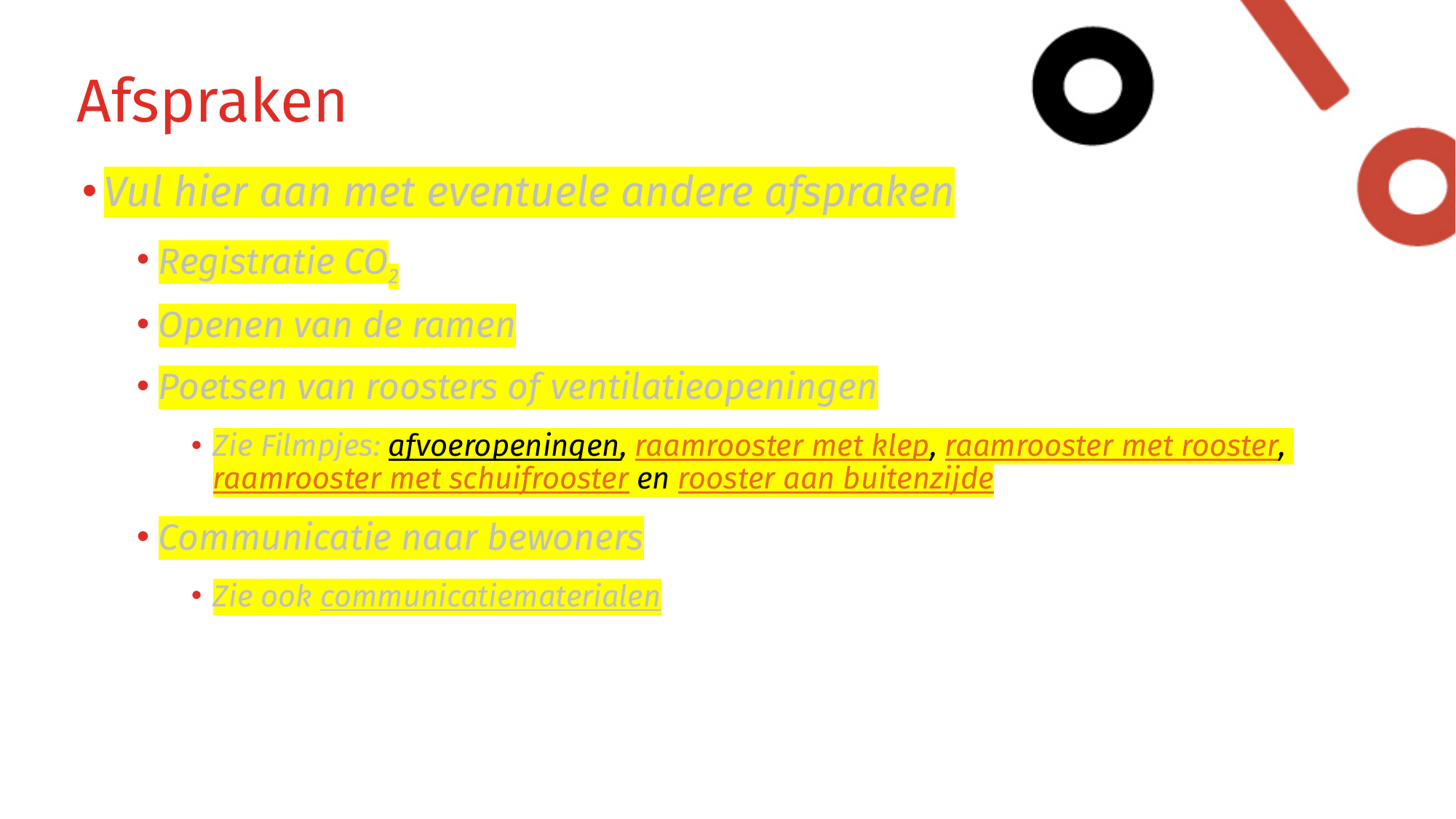

# Afspraken
Vul hier aan met eventuele andere afspraken
Registratie CO2
Openen van de ramen
Poetsen van roosters of ventilatieopeningen
Zie Filmpjes: afvoeropeningen, raamrooster met klep, raamrooster met rooster, raamrooster met schuifrooster en rooster aan buitenzijde
Communicatie naar bewoners
Zie ook communicatiematerialen